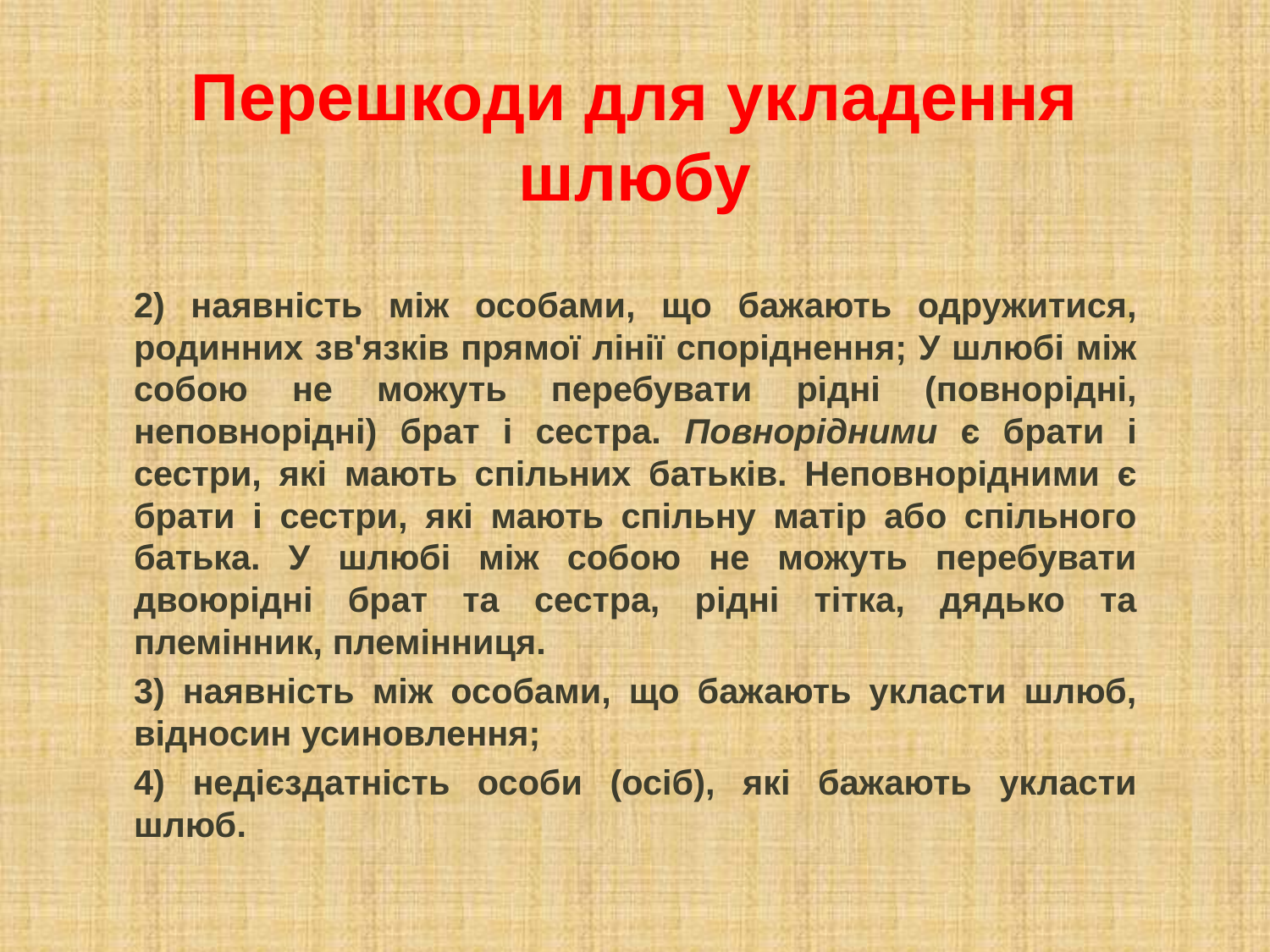

# Перешкоди для укладення шлюбу
2) наявність між особами, що бажають одружитися, родинних зв'язків прямої лінії споріднення; У шлюбі між собою не можуть перебувати рідні (повнорідні, неповнорідні) брат і сестра. Повнорідними є брати і сестри, які мають спільних батьків. Неповнорідними є брати і сестри, які мають спільну матір або спільного батька. У шлюбі між собою не можуть перебувати двоюрідні брат та сестра, рідні тітка, дядько та племінник, племінниця.
3) наявність між особами, що бажають укласти шлюб, відносин усиновлення;
4) недієздатність особи (осіб), які бажають укласти шлюб.